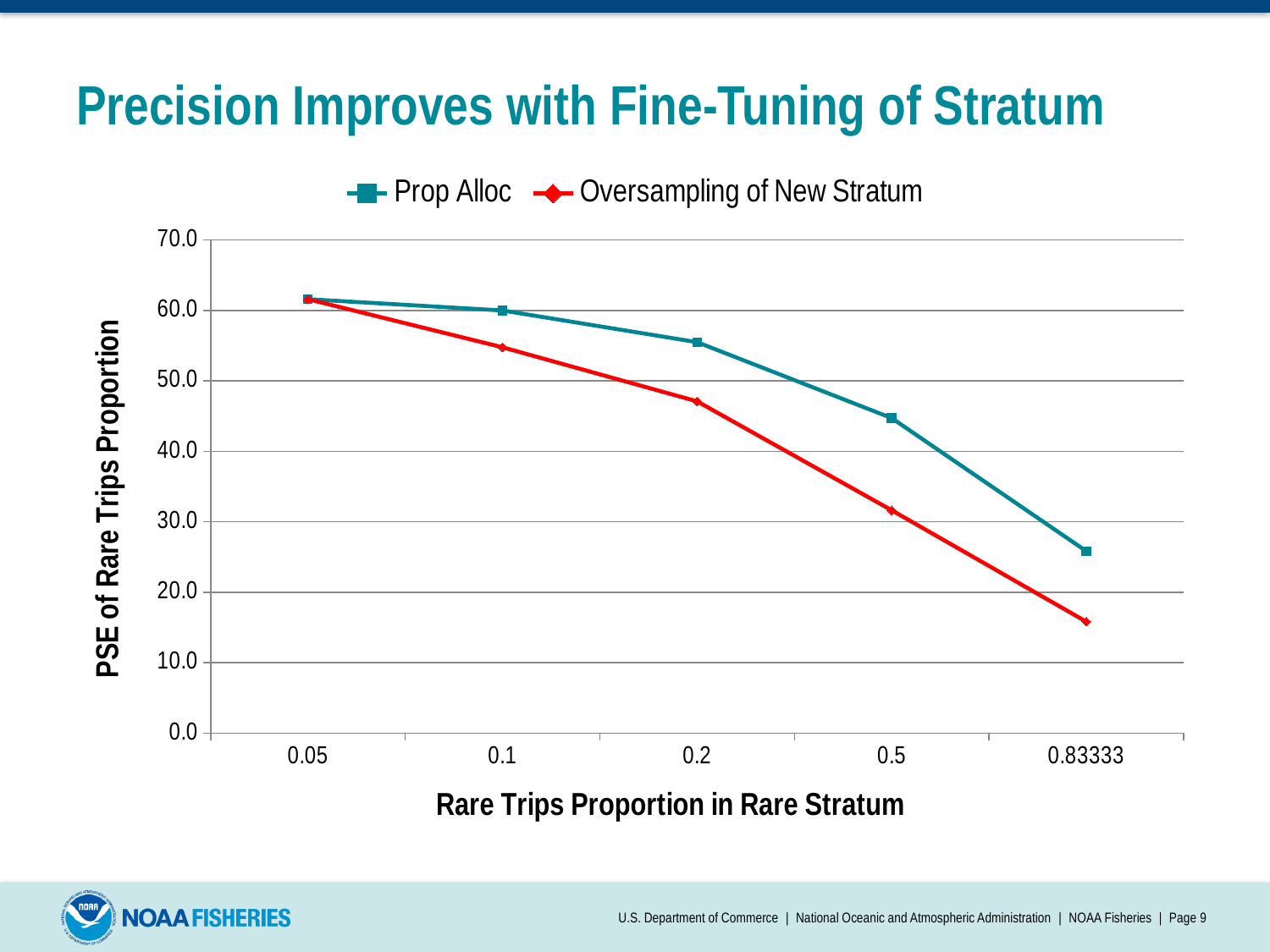

# Precision Improves with Fine-Tuning of Stratum

### Chart

| Category | Prop Alloc |  |
|---|---|---|
| 0.05 | 61.6 | 61.6 |
| 0.1 | 60.0 | 54.77225575051661 |
| 0.2 | 55.5 | 47.1 |
| 0.5 | 44.721359549995796 | 31.622776601683793 |
| 0.83333000000000002 | 25.820198812764144 | 15.811578037122043 |
U.S. Department of Commerce | National Oceanic and Atmospheric Administration | NOAA Fisheries | Page 9